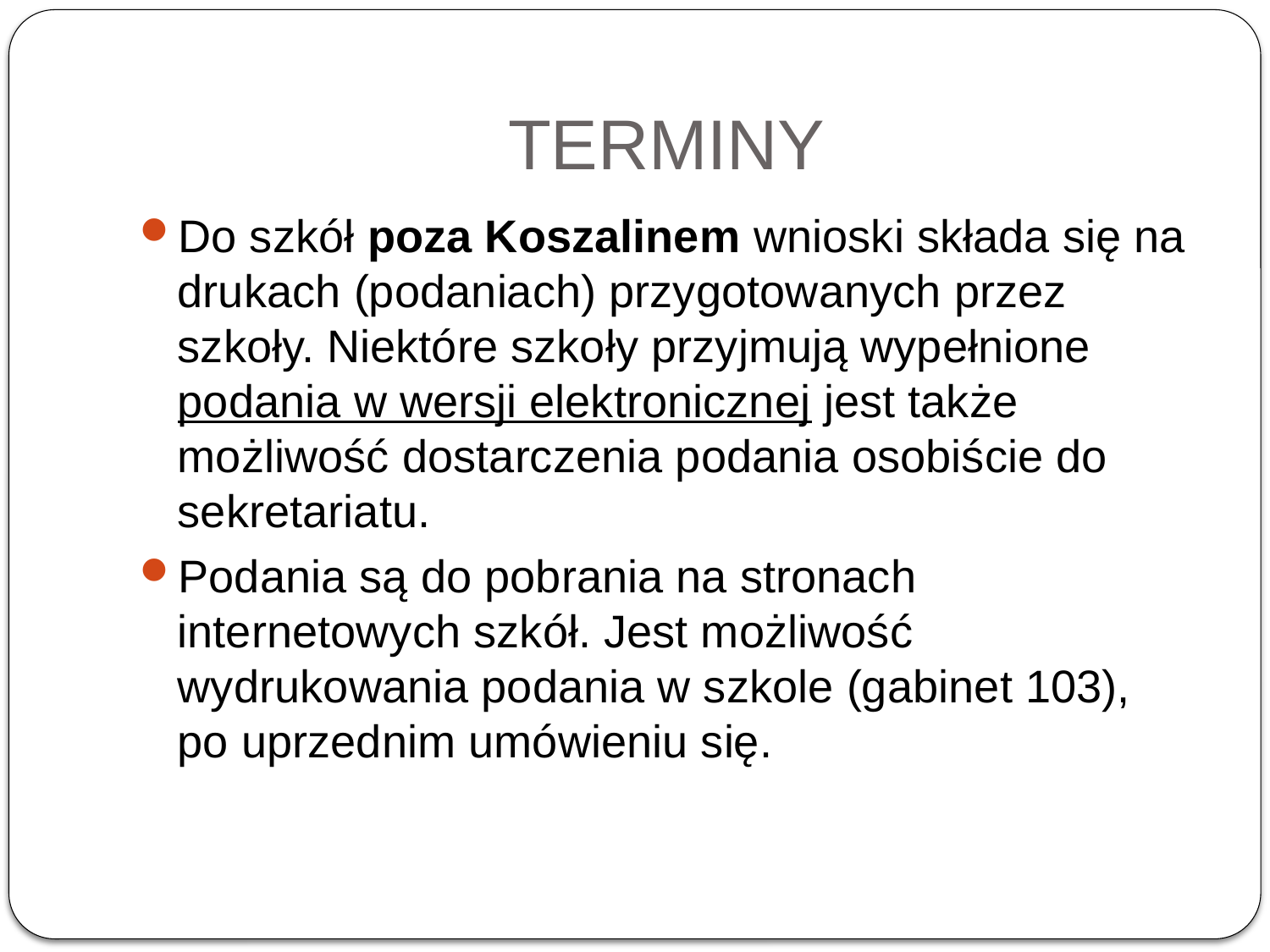

# TERMINY
Do szkół poza Koszalinem wnioski składa się na drukach (podaniach) przygotowanych przez szkoły. Niektóre szkoły przyjmują wypełnione podania w wersji elektronicznej jest także możliwość dostarczenia podania osobiście do sekretariatu.
Podania są do pobrania na stronach internetowych szkół. Jest możliwość  wydrukowania podania w szkole (gabinet 103), po uprzednim umówieniu się.